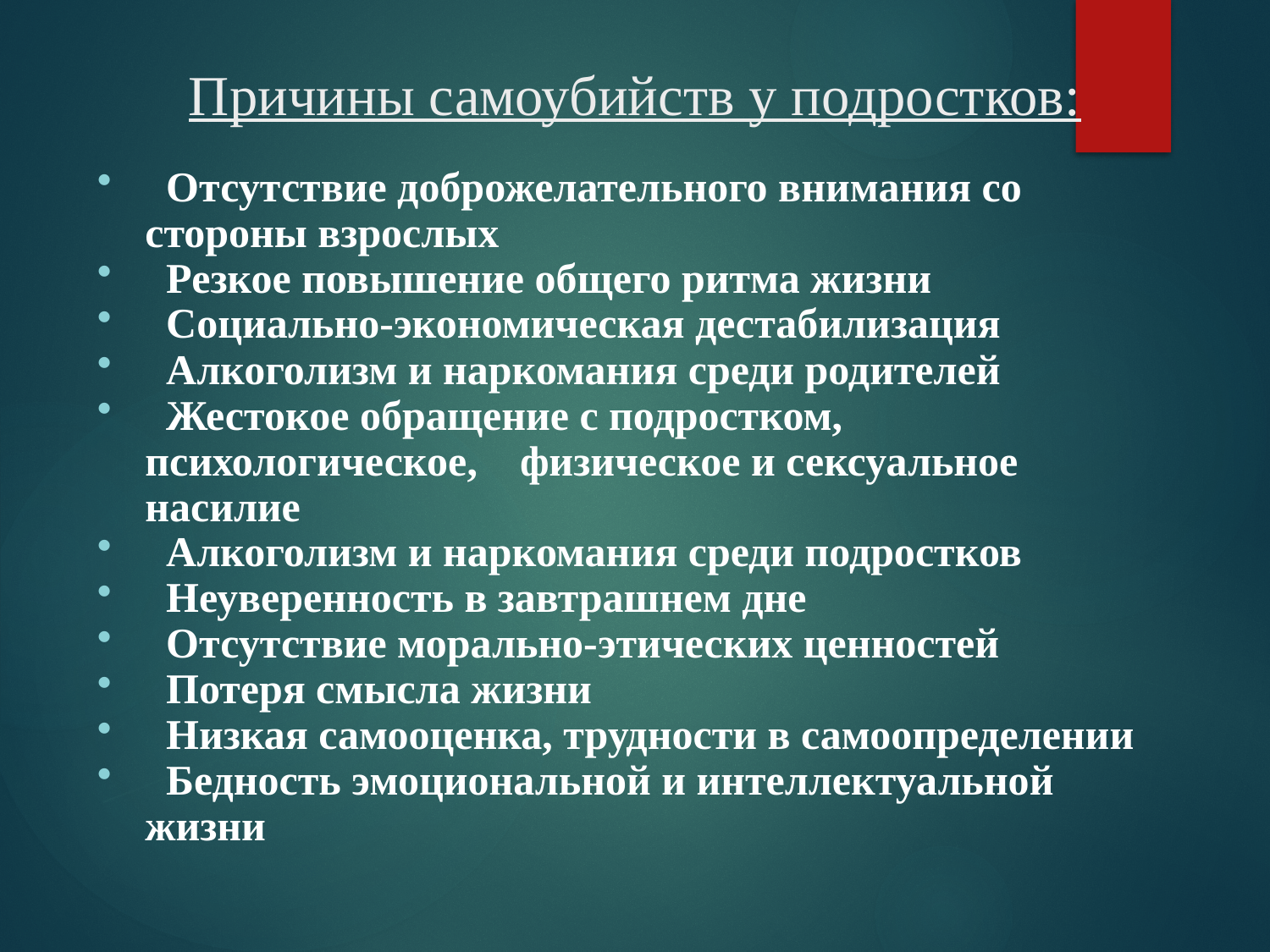

# Причины самоубийств у подростков:
  Отсутствие доброжелательного внимания со стороны взрослых
  Резкое повышение общего ритма жизни
  Социально-экономическая дестабилизация
  Алкоголизм и наркомания среди родителей
  Жестокое обращение с подростком, психологическое,    физическое и сексуальное насилие
  Алкоголизм и наркомания среди подростков
  Неуверенность в завтрашнем дне
  Отсутствие морально-этических ценностей
  Потеря смысла жизни
  Низкая самооценка, трудности в самоопределении
  Бедность эмоциональной и интеллектуальной жизни